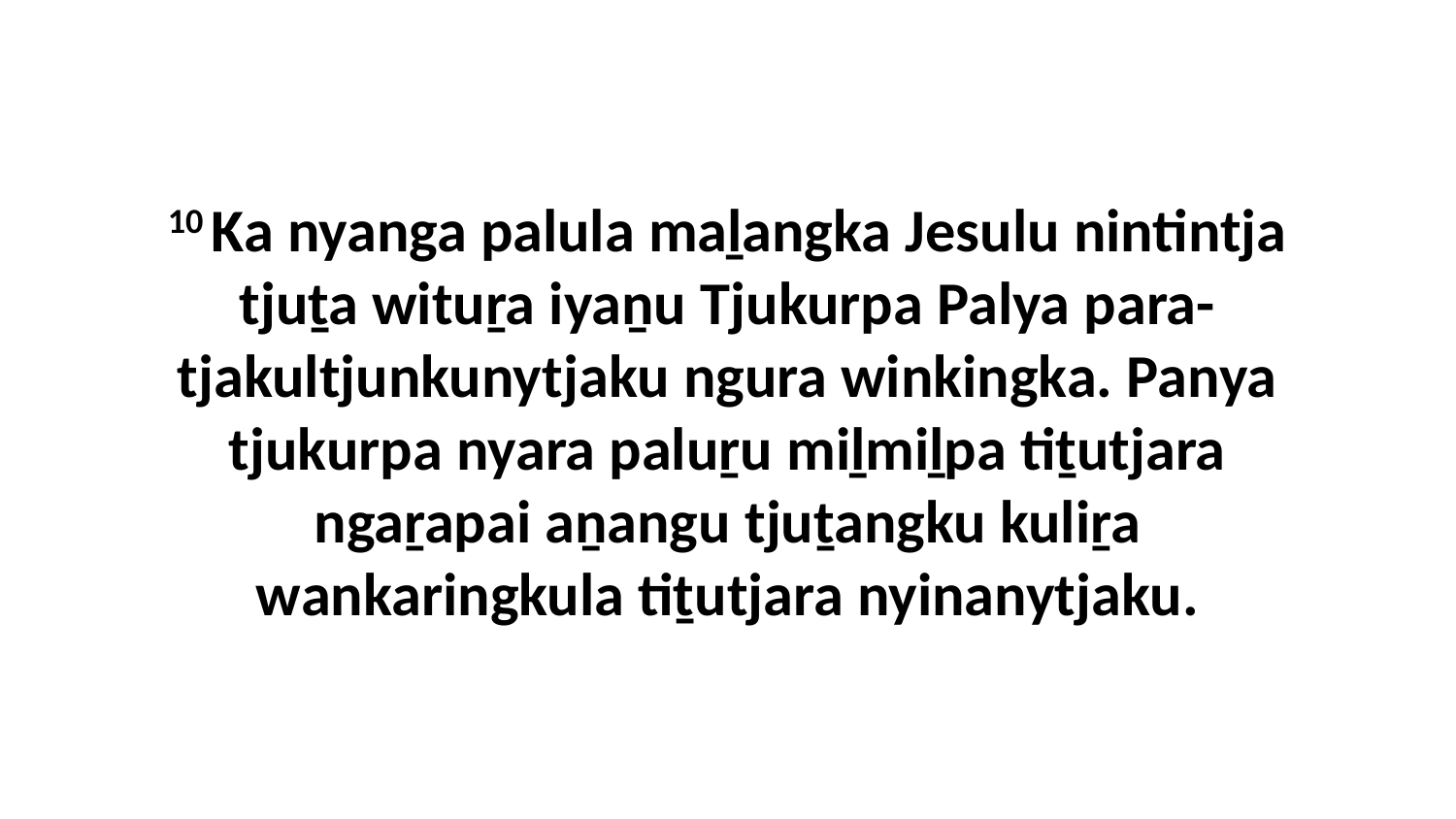

10 Ka nyanga palula maḻangka Jesulu nintintja tjuṯa wituṟa iyaṉu Tjukurpa Palya para-tjakultjunkunytjaku ngura winkingka. Panya tjukurpa nyara paluṟu miḻmiḻpa tiṯutjara ngaṟapai aṉangu tjuṯangku kuliṟa wankaringkula tiṯutjara nyinanytjaku.